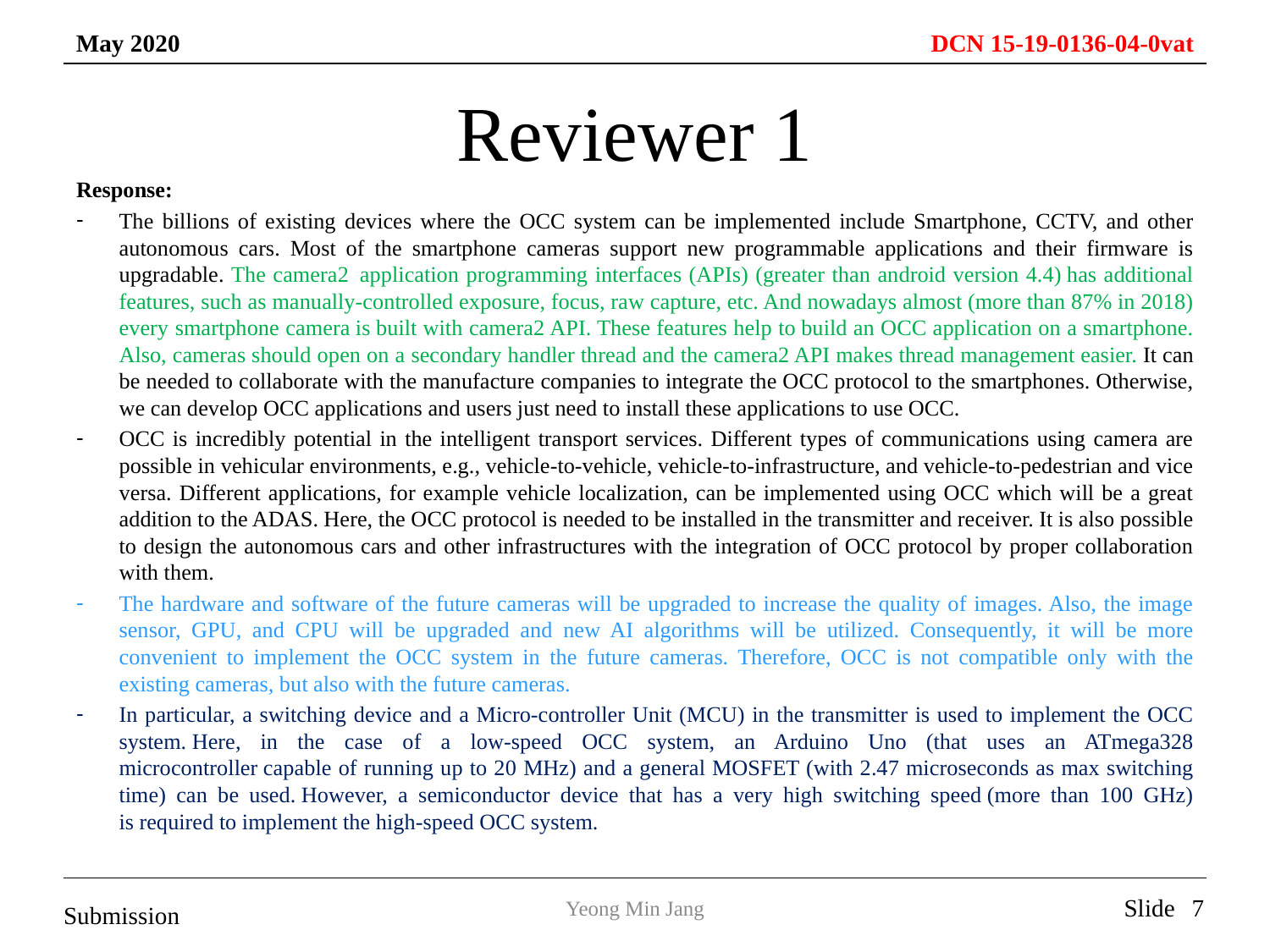

# Reviewer 1
Response:
The billions of existing devices where the OCC system can be implemented include Smartphone, CCTV, and other autonomous cars. Most of the smartphone cameras support new programmable applications and their firmware is upgradable. The camera2  application programming interfaces (APIs) (greater than android version 4.4) has additional features, such as manually-controlled exposure, focus, raw capture, etc. And nowadays almost (more than 87% in 2018) every smartphone camera is built with camera2 API. These features help to build an OCC application on a smartphone. Also, cameras should open on a secondary handler thread and the camera2 API makes thread management easier. It can be needed to collaborate with the manufacture companies to integrate the OCC protocol to the smartphones. Otherwise, we can develop OCC applications and users just need to install these applications to use OCC.
OCC is incredibly potential in the intelligent transport services. Different types of communications using camera are possible in vehicular environments, e.g., vehicle-to-vehicle, vehicle-to-infrastructure, and vehicle-to-pedestrian and vice versa. Different applications, for example vehicle localization, can be implemented using OCC which will be a great addition to the ADAS. Here, the OCC protocol is needed to be installed in the transmitter and receiver. It is also possible to design the autonomous cars and other infrastructures with the integration of OCC protocol by proper collaboration with them.
The hardware and software of the future cameras will be upgraded to increase the quality of images. Also, the image sensor, GPU, and CPU will be upgraded and new AI algorithms will be utilized. Consequently, it will be more convenient to implement the OCC system in the future cameras. Therefore, OCC is not compatible only with the existing cameras, but also with the future cameras.
In particular, a switching device and a Micro-controller Unit (MCU) in the transmitter is used to implement the OCC system. Here, in the case of a low-speed OCC system, an Arduino Uno (that uses an ATmega328 microcontroller capable of running up to 20 MHz) and a general MOSFET (with 2.47 microseconds as max switching time) can be used. However, a semiconductor device that has a very high switching speed (more than 100 GHz) is required to implement the high-speed OCC system.